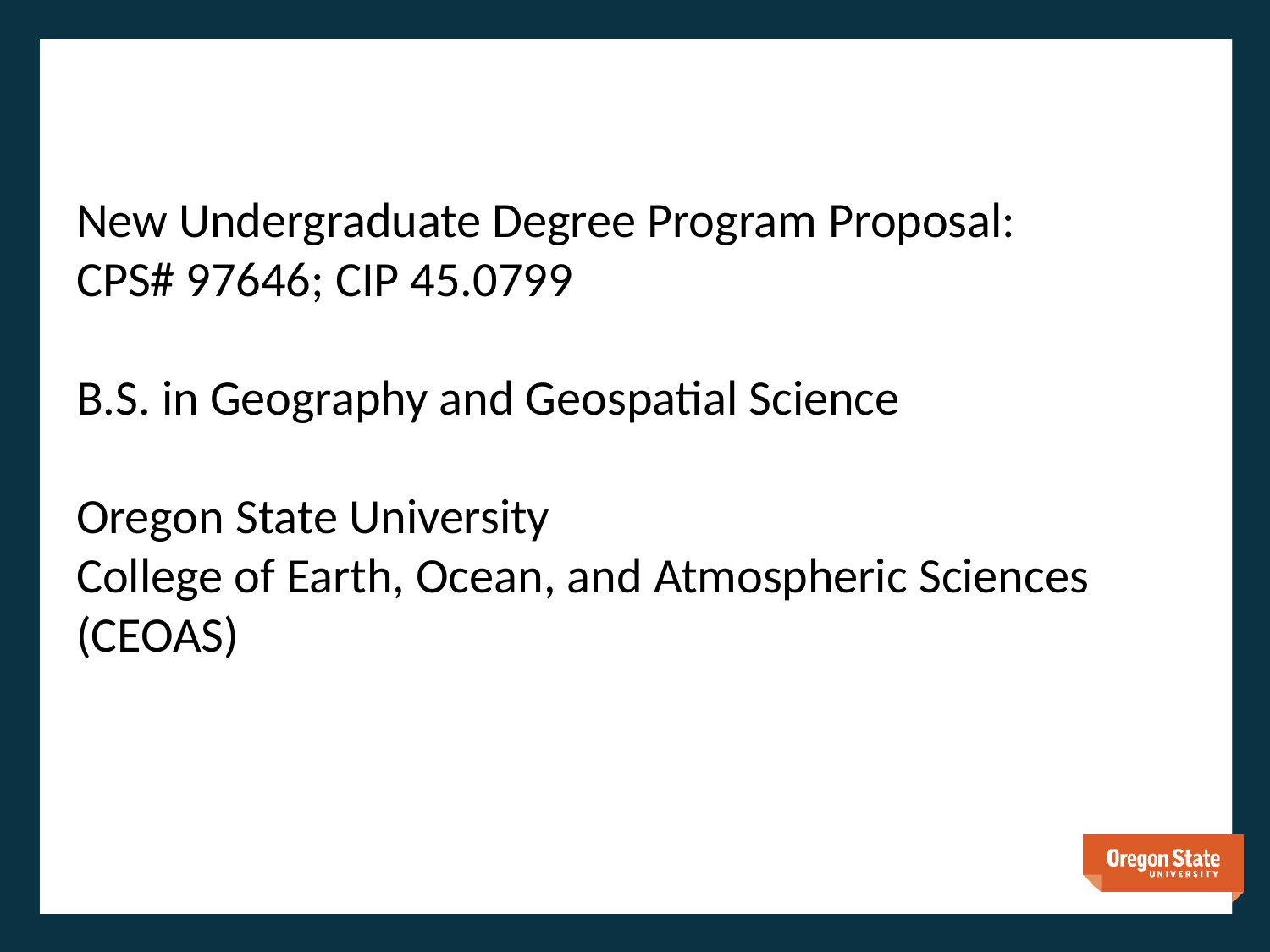

# New Undergraduate Degree Program Proposal: CPS# 97646; CIP 45.0799 B.S. in Geography and Geospatial Science Oregon State University College of Earth, Ocean, and Atmospheric Sciences  (CEOAS)